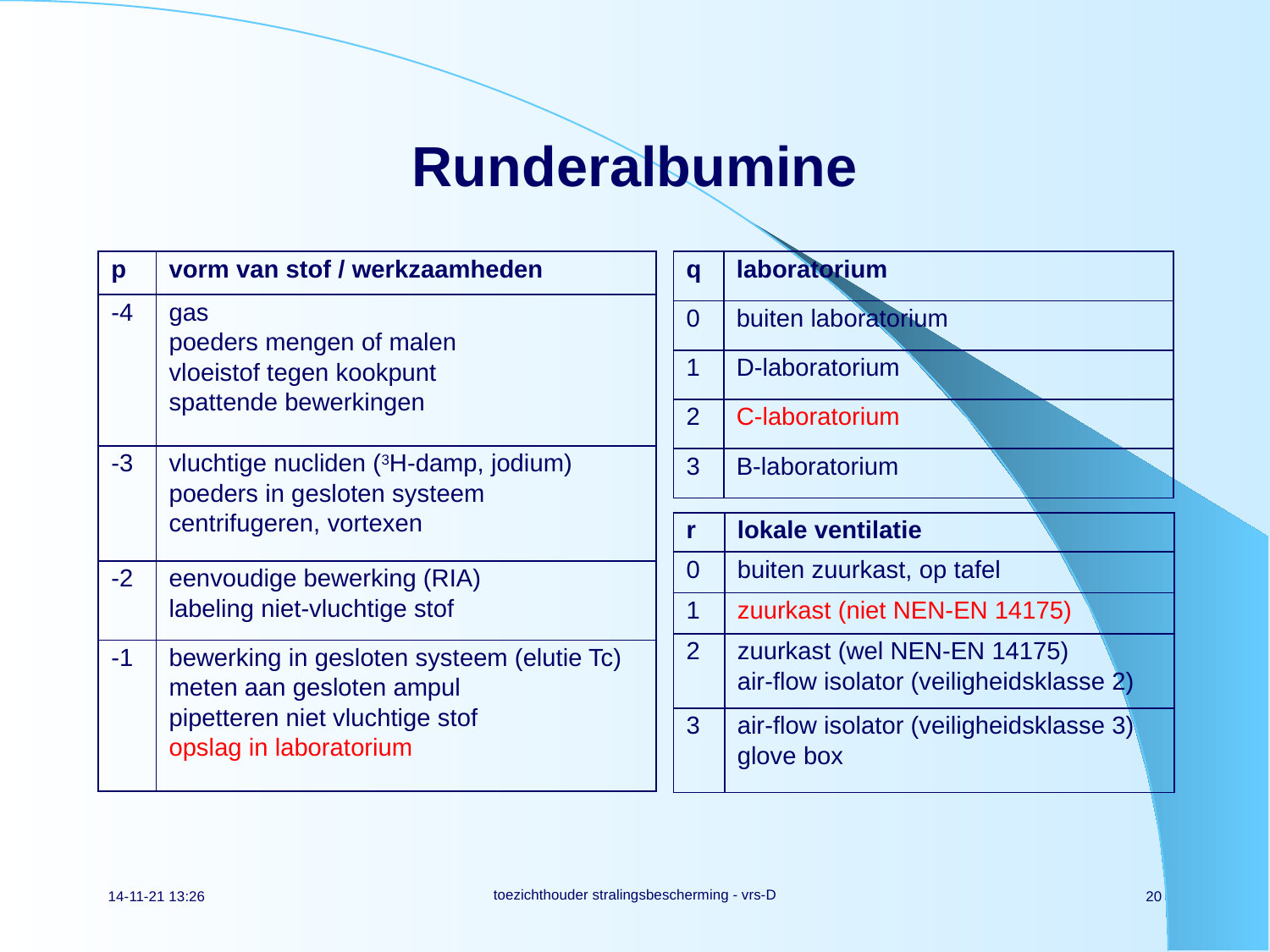

# Runderalbumine
| q | laboratorium |
| --- | --- |
| 0 | buiten laboratorium |
| 1 | D-laboratorium |
| 2 | C-laboratorium |
| 3 | B-laboratorium |
| p | vorm van stof / werkzaamheden |
| --- | --- |
| -4 | gas poeders mengen of malen vloeistof tegen kookpunt spattende bewerkingen |
| -3 | vluchtige nucliden (3H-damp, jodium) poeders in gesloten systeem centrifugeren, vortexen |
| -2 | eenvoudige bewerking (RIA) labeling niet-vluchtige stof |
| -1 | bewerking in gesloten systeem (elutie Tc) meten aan gesloten ampul pipetteren niet vluchtige stof opslag in laboratorium |
| r | lokale ventilatie |
| --- | --- |
| 0 | buiten zuurkast, op tafel |
| 1 | zuurkast (niet NEN-EN 14175) |
| 2 | zuurkast (wel NEN-EN 14175) air-flow isolator (veiligheidsklasse 2) |
| 3 | air-flow isolator (veiligheidsklasse 3) glove box |
toezichthouder stralingsbescherming - vrs-D
14-11-21 13:26
20